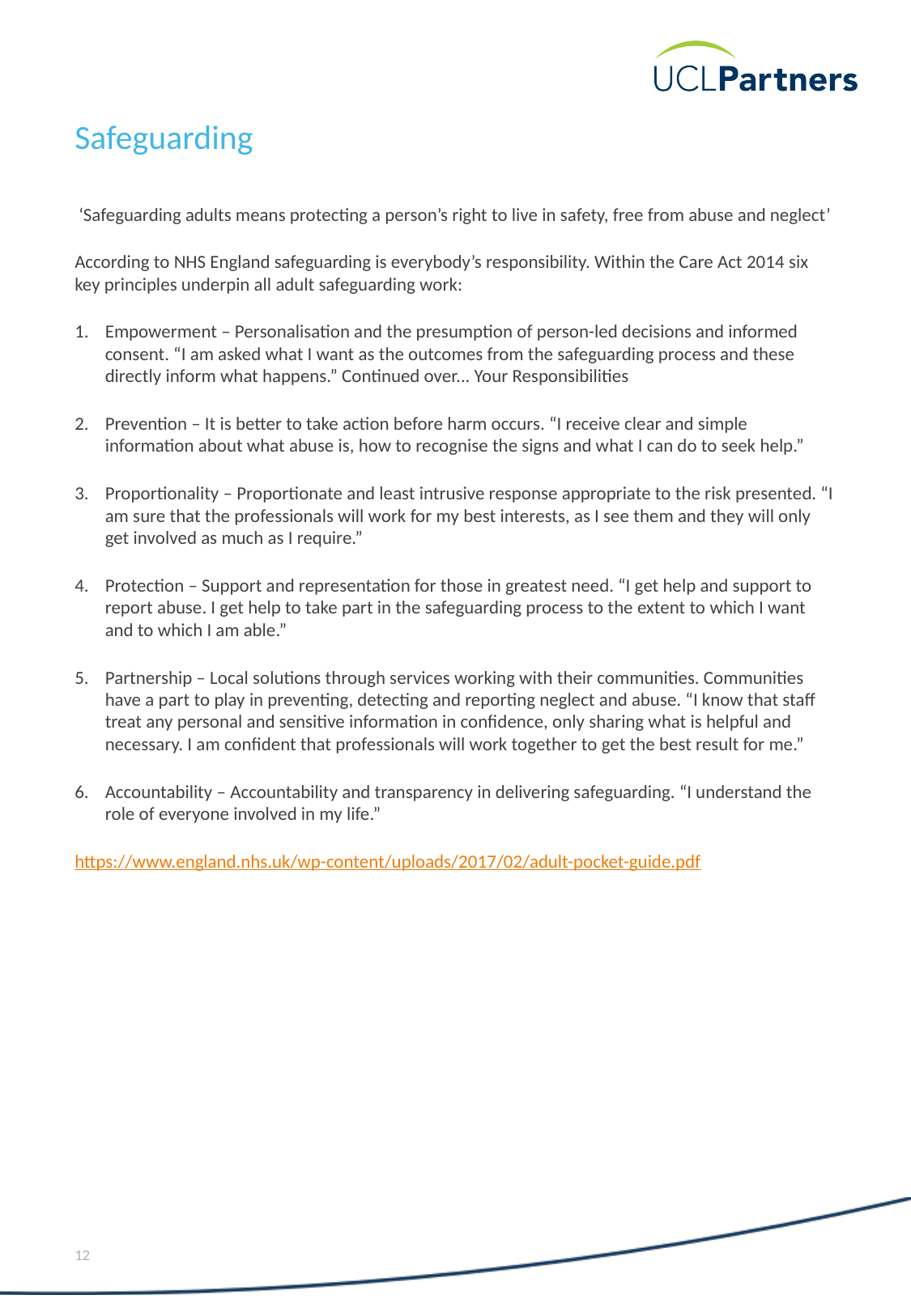

# Safeguarding
‘Safeguarding adults means protecting a person’s right to live in safety, free from abuse and neglect’
According to NHS England safeguarding is everybody’s responsibility. Within the Care Act 2014 six key principles underpin all adult safeguarding work:
Empowerment – Personalisation and the presumption of person-led decisions and informed consent. “I am asked what I want as the outcomes from the safeguarding process and these directly inform what happens.” Continued over... Your Responsibilities
Prevention – It is better to take action before harm occurs. “I receive clear and simple information about what abuse is, how to recognise the signs and what I can do to seek help.”
Proportionality – Proportionate and least intrusive response appropriate to the risk presented. “I am sure that the professionals will work for my best interests, as I see them and they will only get involved as much as I require.”
Protection – Support and representation for those in greatest need. “I get help and support to report abuse. I get help to take part in the safeguarding process to the extent to which I want and to which I am able.”
Partnership – Local solutions through services working with their communities. Communities have a part to play in preventing, detecting and reporting neglect and abuse. “I know that staff treat any personal and sensitive information in confidence, only sharing what is helpful and necessary. I am confident that professionals will work together to get the best result for me.”
Accountability – Accountability and transparency in delivering safeguarding. “I understand the role of everyone involved in my life.”
https://www.england.nhs.uk/wp-content/uploads/2017/02/adult-pocket-guide.pdf

12